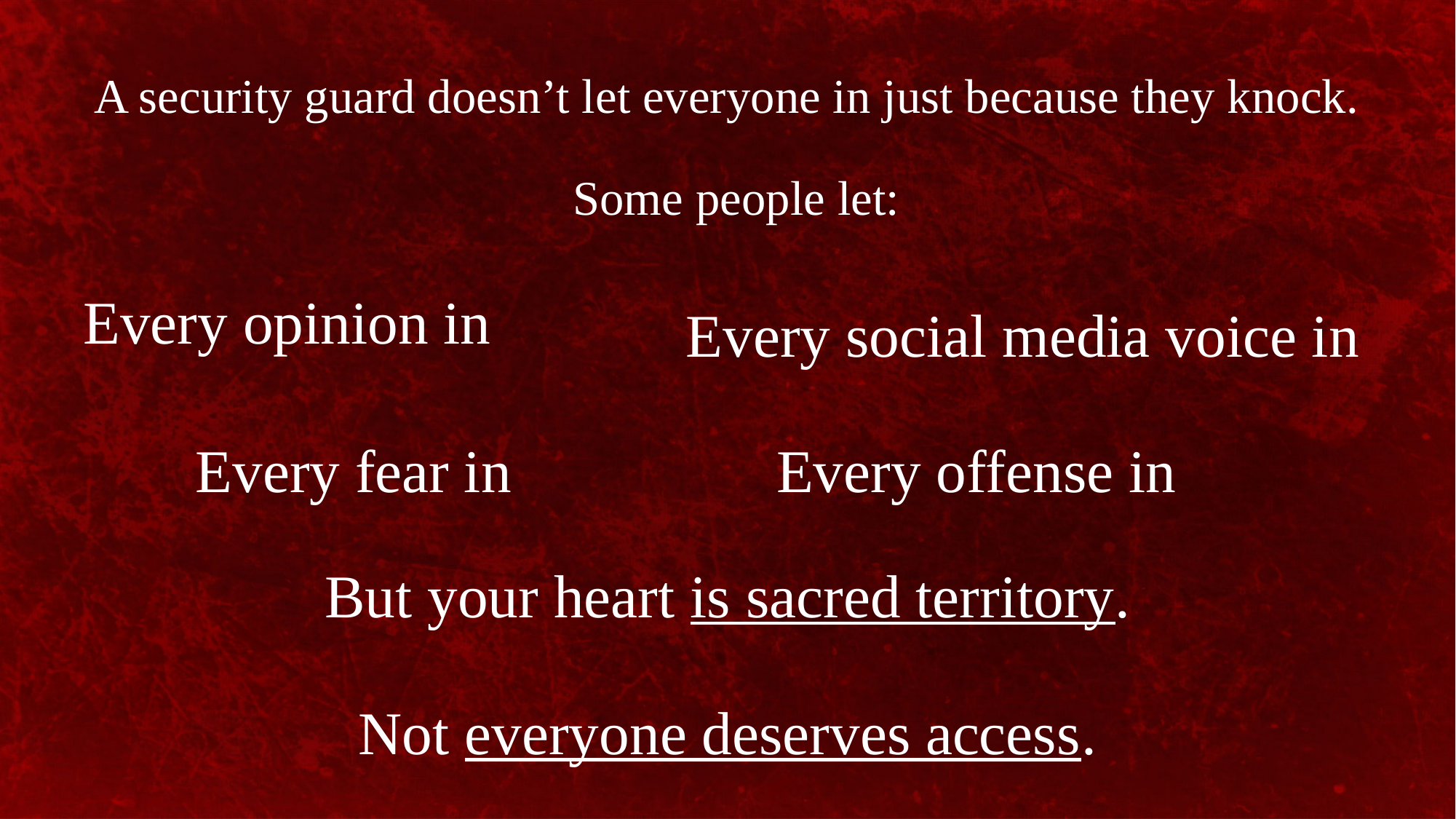

A security guard doesn’t let everyone in just because they knock.
Some people let:

Every opinion in
Every social media voice in
Every fear in
Every offense in
But your heart is sacred territory.
Not everyone deserves access.